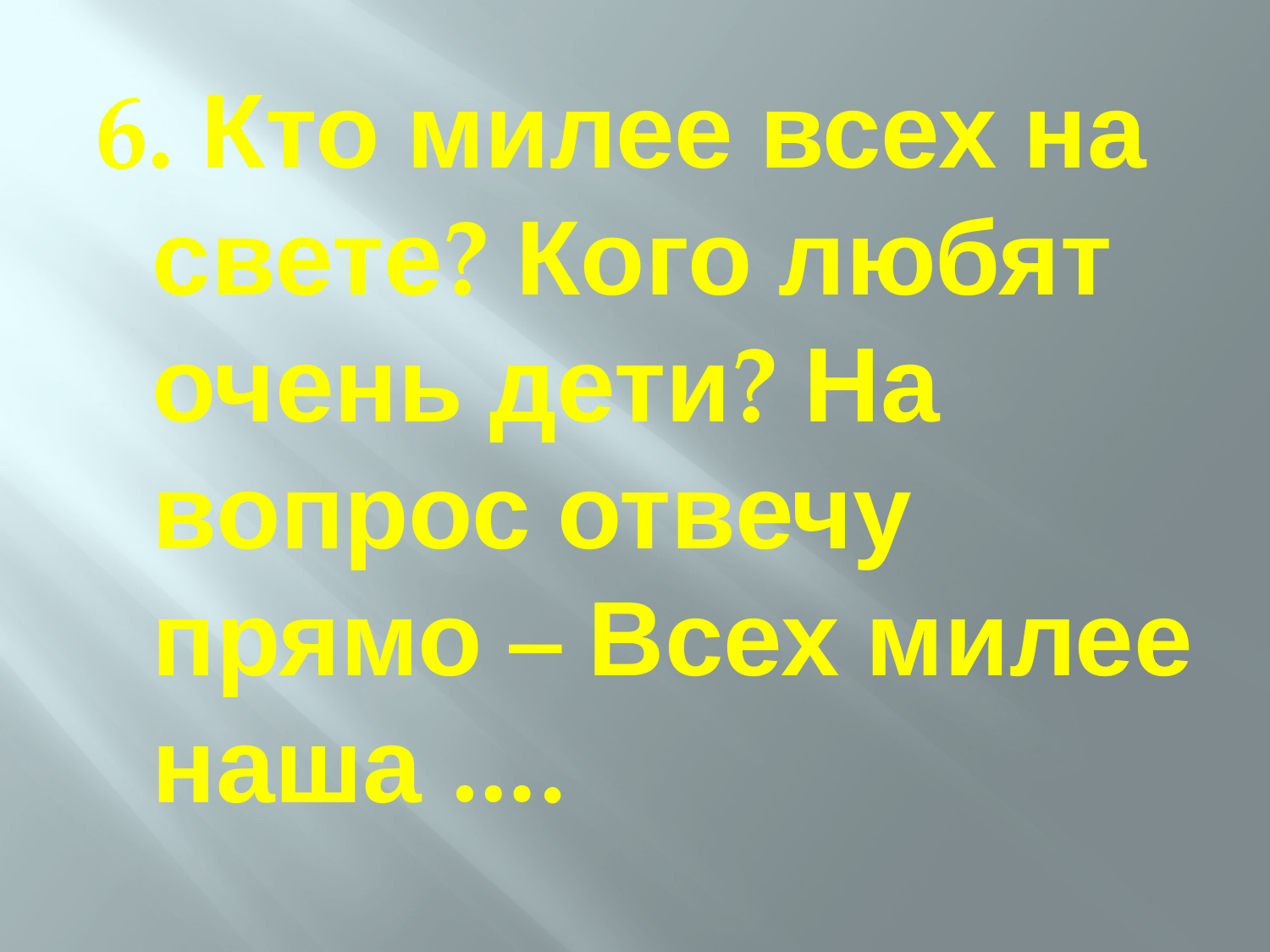

6. Кто милее всех на свете? Кого любят очень дети? На вопрос отвечу прямо – Всех милее наша ….